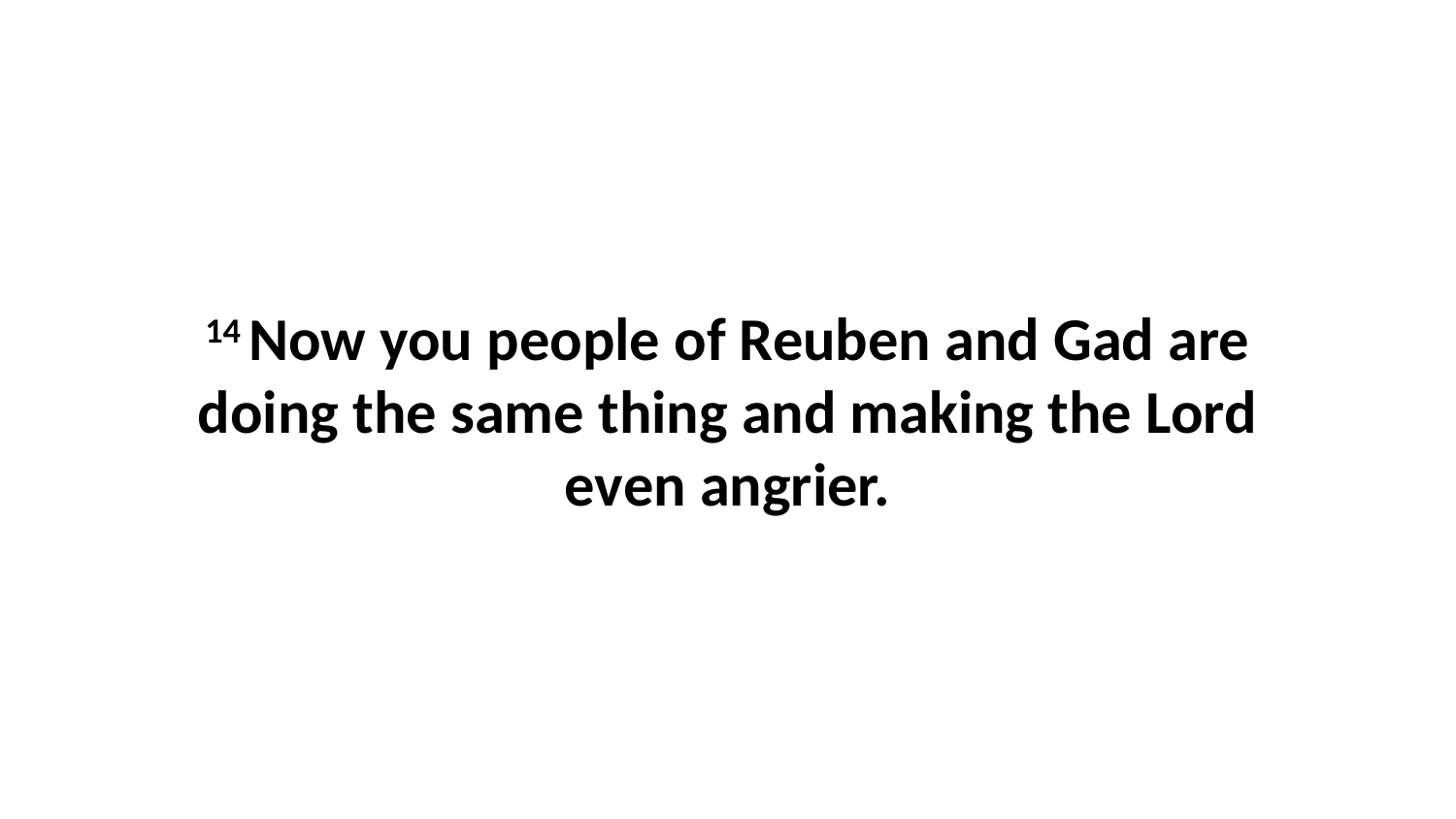

14 Now you people of Reuben and Gad are doing the same thing and making the Lord even angrier.